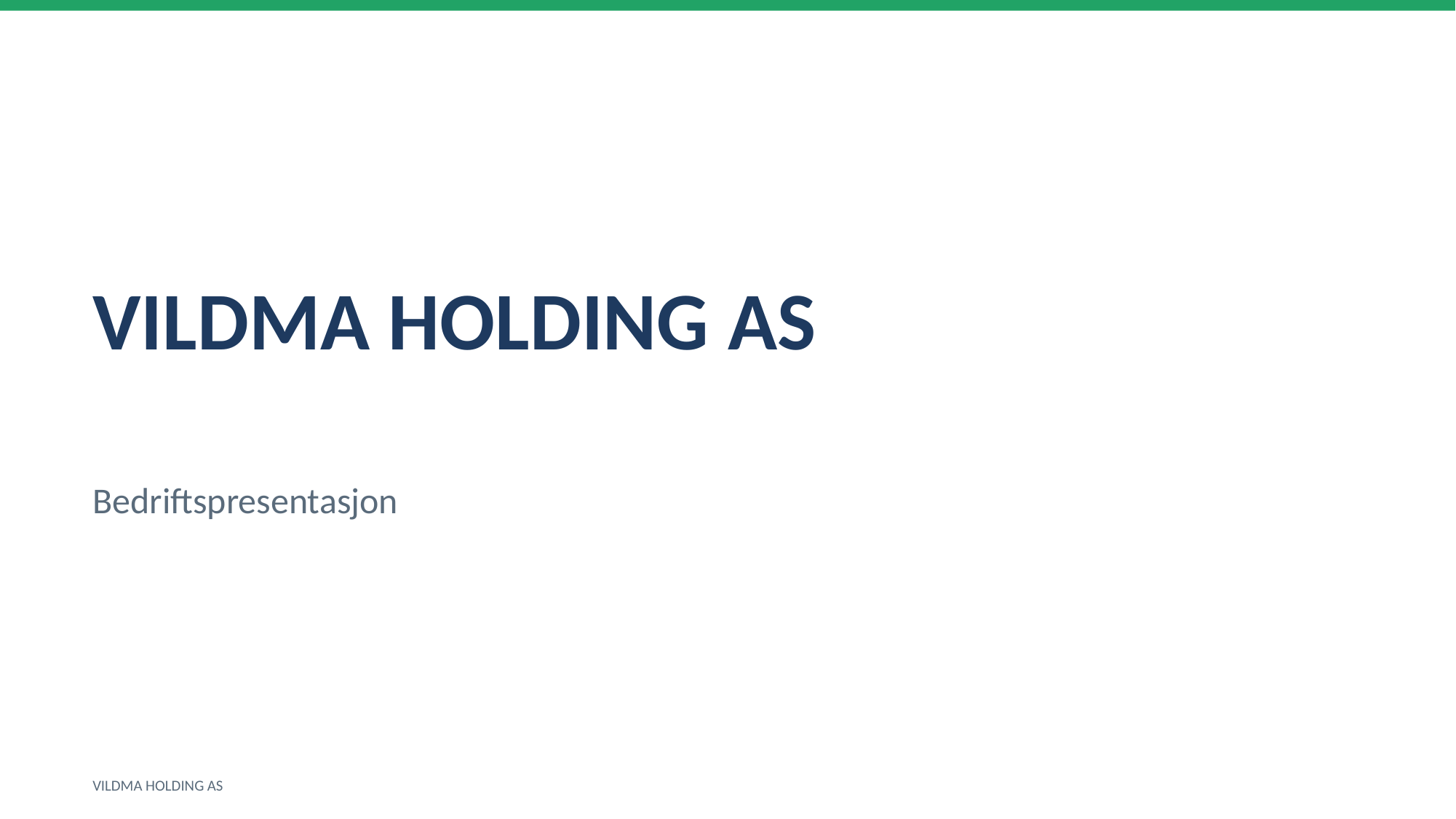

VILDMA HOLDING AS
Bedriftspresentasjon
VILDMA HOLDING AS